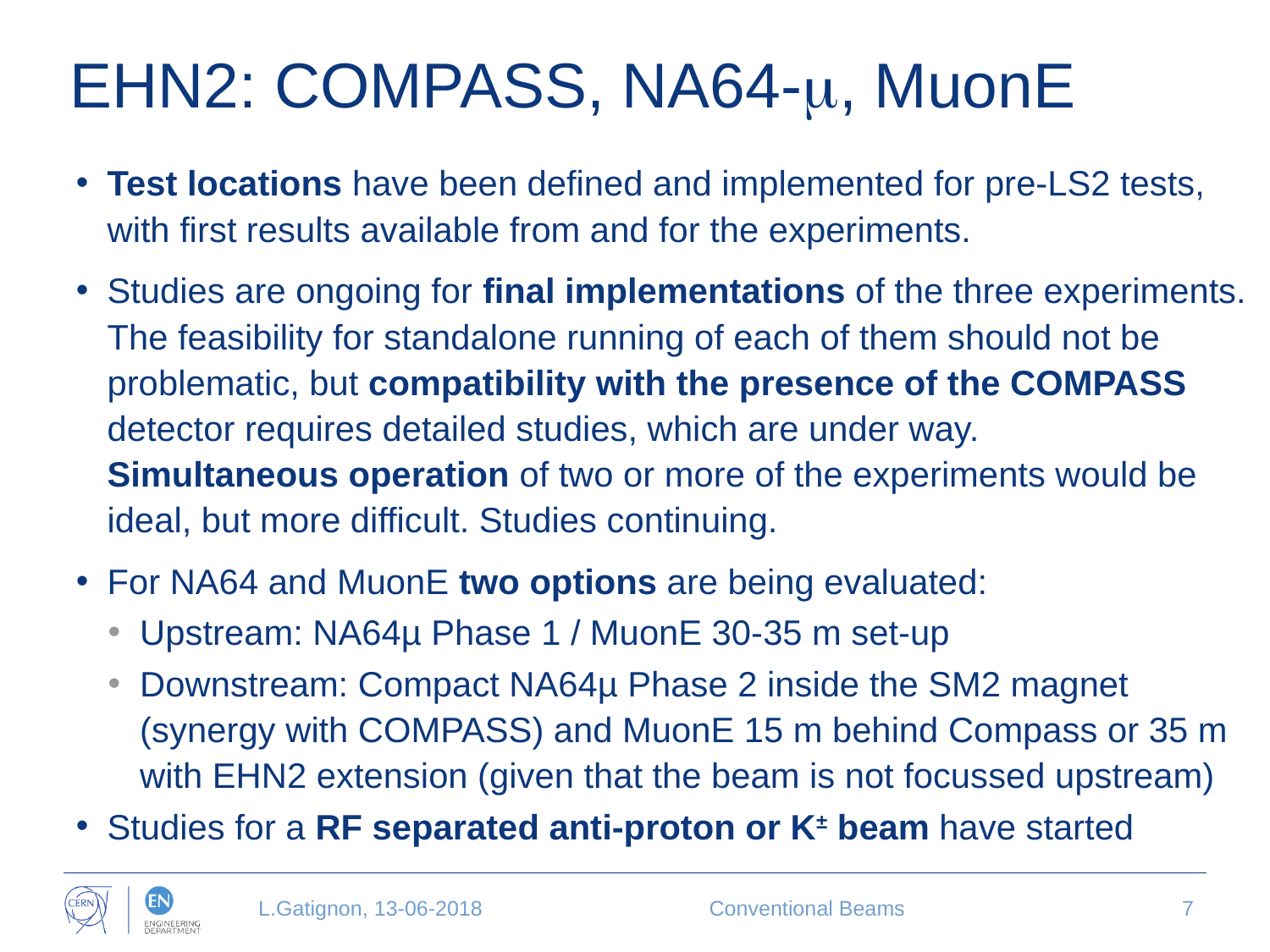

# EHN2: COMPASS, NA64-μ, MuonE
Test locations have been defined and implemented for pre-LS2 tests, with first results available from and for the experiments.
Studies are ongoing for final implementations of the three experiments.
The feasibility for standalone running of each of them should not be problematic, but compatibility with the presence of the COMPASS detector requires detailed studies, which are under way.
Simultaneous operation of two or more of the experiments would be ideal, but more difficult. Studies continuing.
For NA64 and MuonE two options are being evaluated:
Upstream: NA64µ Phase 1 / MuonE 30-35 m set-up
Downstream: Compact NA64µ Phase 2 inside the SM2 magnet (synergy with COMPASS) and MuonE 15 m behind Compass or 35 m with EHN2 extension (given that the beam is not focussed upstream)
Studies for a RF separated anti-proton or K± beam have started
L.Gatignon, 13-06-2018
Conventional Beams
7